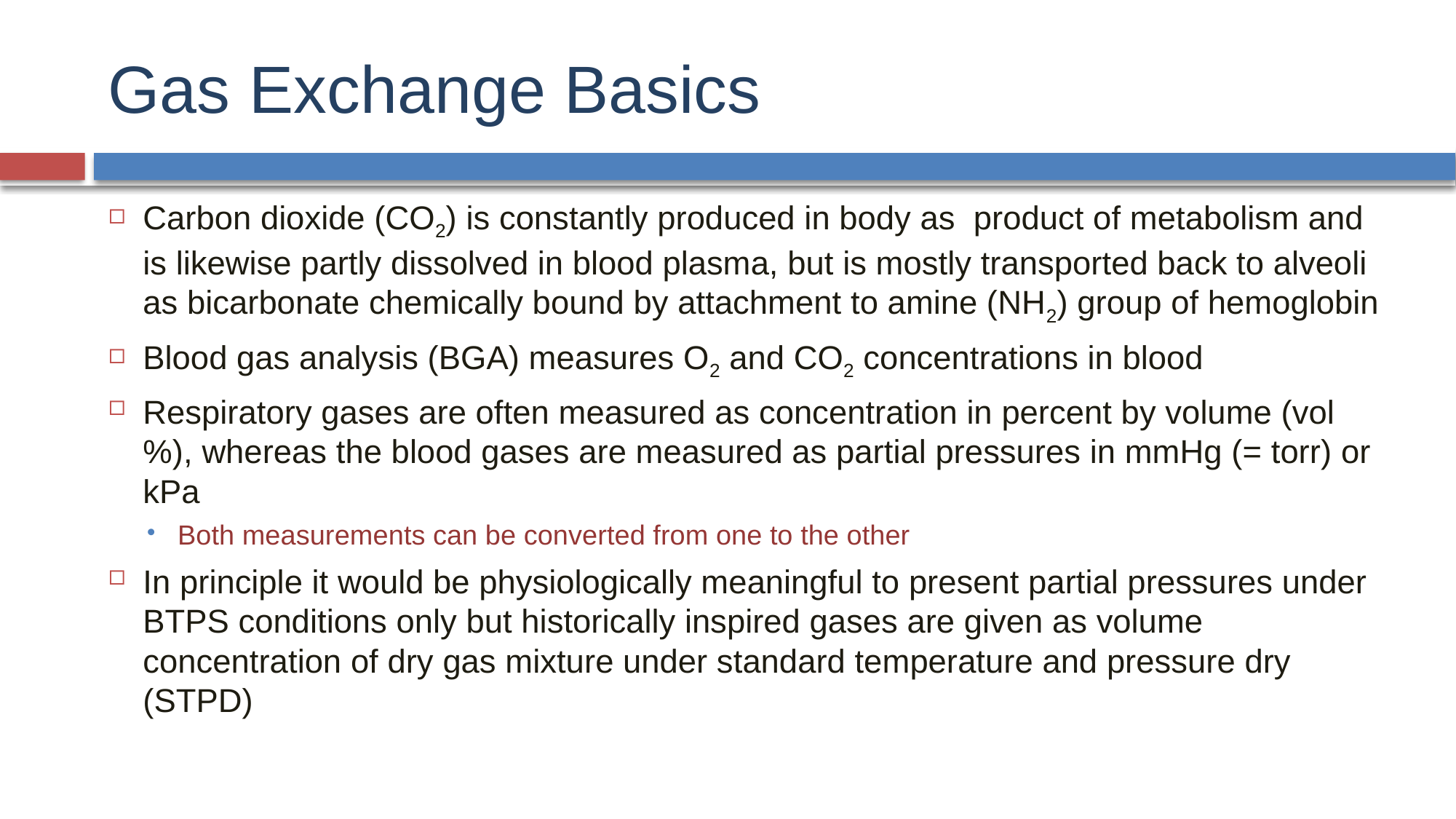

# Gas Exchange Basics
Carbon dioxide (CO2) is constantly produced in body as  product of metabolism and is likewise partly dissolved in blood plasma, but is mostly transported back to alveoli as bicarbonate chemically bound by attachment to amine (NH2) group of hemoglobin
Blood gas analysis (BGA) measures O2 and CO2 concentrations in blood
Respiratory gases are often measured as concentration in percent by volume (vol%), whereas the blood gases are measured as partial pressures in mmHg (= torr) or kPa
Both measurements can be converted from one to the other
In principle it would be physiologically meaningful to present partial pressures under BTPS conditions only but historically inspired gases are given as volume concentration of dry gas mixture under standard temperature and pressure dry (STPD)